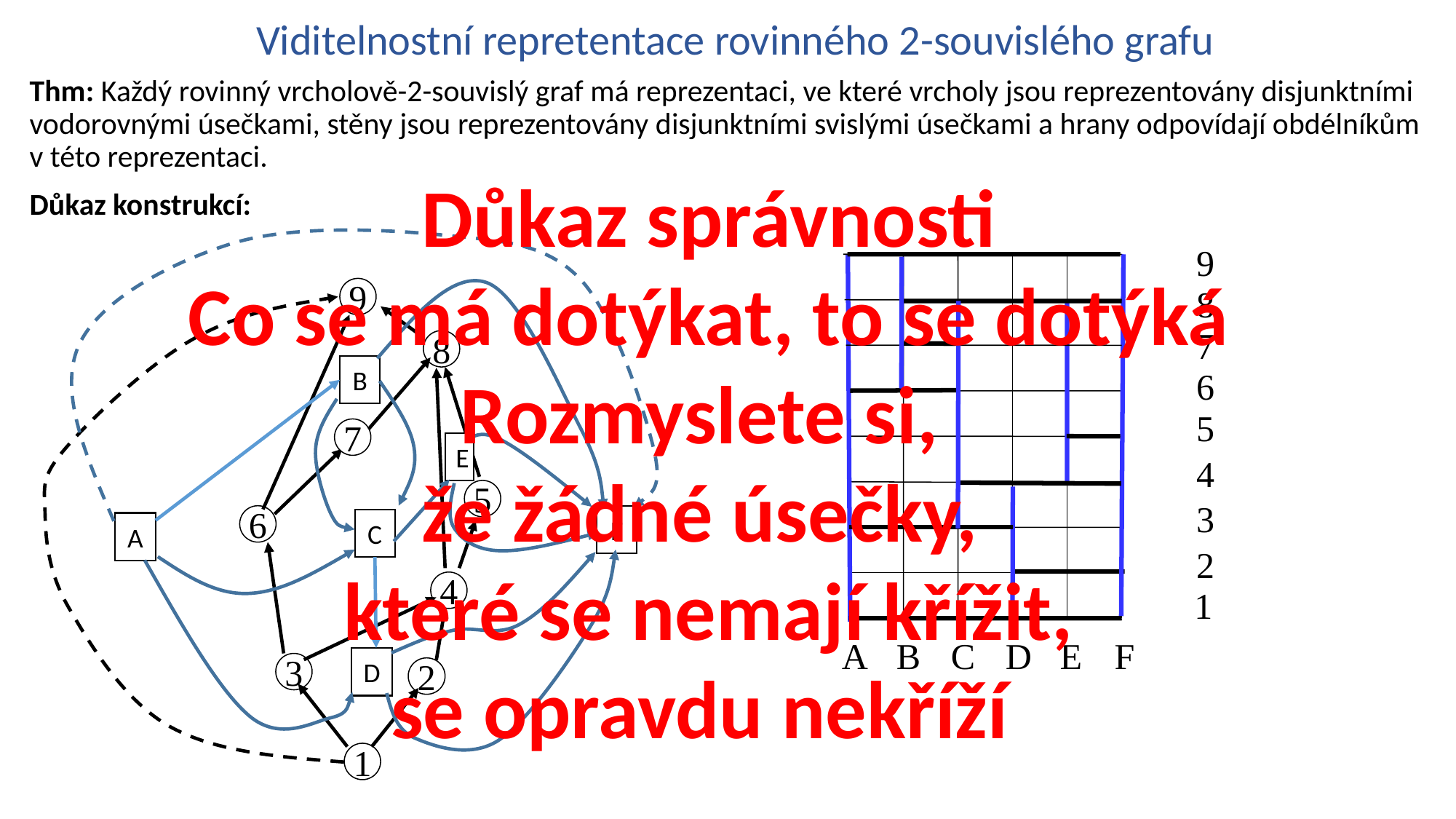

# Viditelnostní repretentace rovinného 2-souvislého grafu
Thm: Každý rovinný vrcholově-2-souvislý graf má reprezentaci, ve které vrcholy jsou reprezentovány disjunktními vodorovnými úsečkami, stěny jsou reprezentovány disjunktními svislými úsečkami a hrany odpovídají obdélníkům v této reprezentaci.
Důkaz konstrukcí:
Důkaz správnosti
Co se má dotýkat, to se dotýká
Rozmyslete si,
že žádné úsečky,
které se nemají křížit,
se opravdu nekříží

9

8
9

7
8

B

6

5
7
E

4

5

3
6
F
C
A

2

4

1

A
B
C
D
E
F
D
3
2

1